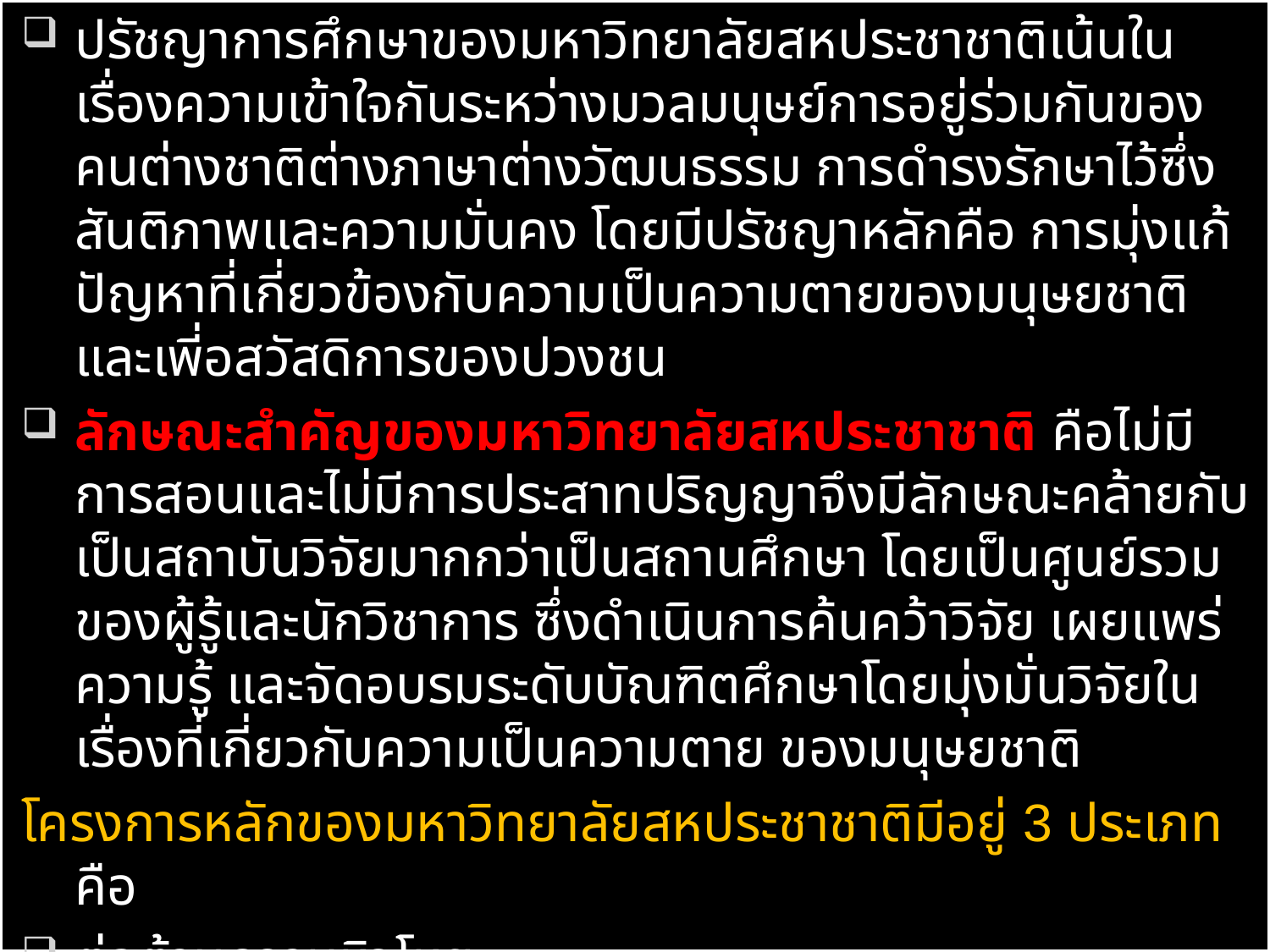

ปรัชญาการศึกษาของมหาวิทยาลัยสหประชาชาติเน้นในเรื่องความเข้าใจกันระหว่างมวลมนุษย์การอยู่ร่วมกันของคนต่างชาติต่างภาษาต่างวัฒนธรรม การดำรงรักษาไว้ซึ่งสันติภาพและความมั่นคง โดยมีปรัชญาหลักคือ การมุ่งแก้ปัญหาที่เกี่ยวข้องกับความเป็นความตายของมนุษยชาติ และเพี่อสวัสดิการของปวงชน
ลักษณะสำคัญของมหาวิทยาลัยสหประชาชาติ คือไม่มีการสอนและไม่มีการประสาทปริญญาจึงมีลักษณะคล้ายกับเป็นสถาบันวิจัยมากกว่าเป็นสถานศึกษา โดยเป็นศูนย์รวมของผู้รู้และนักวิชาการ ซึ่งดำเนินการค้นคว้าวิจัย เผยแพร่ความรู้ และจัดอบรมระดับบัณฑิตศึกษาโดยมุ่งมั่นวิจัยในเรื่องที่เกี่ยวกับความเป็นความตาย ของมนุษยชาติ
โครงการหลักของมหาวิทยาลัยสหประชาชาติมีอยู่ 3 ประเภท คือ
ต่อต้านความหิวโหย
พัฒนามนุษย์และสังคม
การใช้ประโยชน์และการจัดการทรัพยากรธรรมชาติ